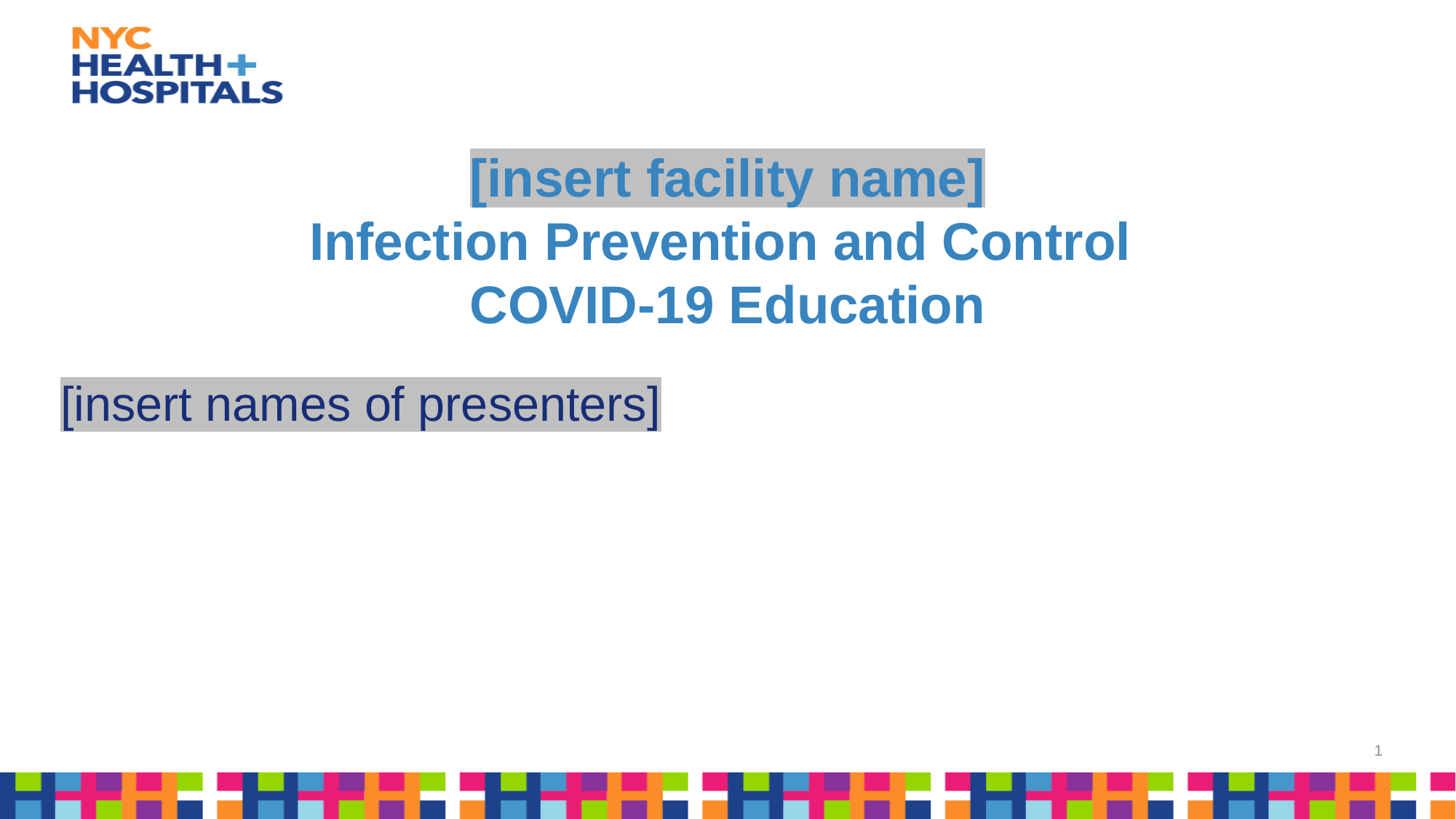

# [insert facility name] Infection Prevention and Control COVID-19 Education
[insert names of presenters]
1